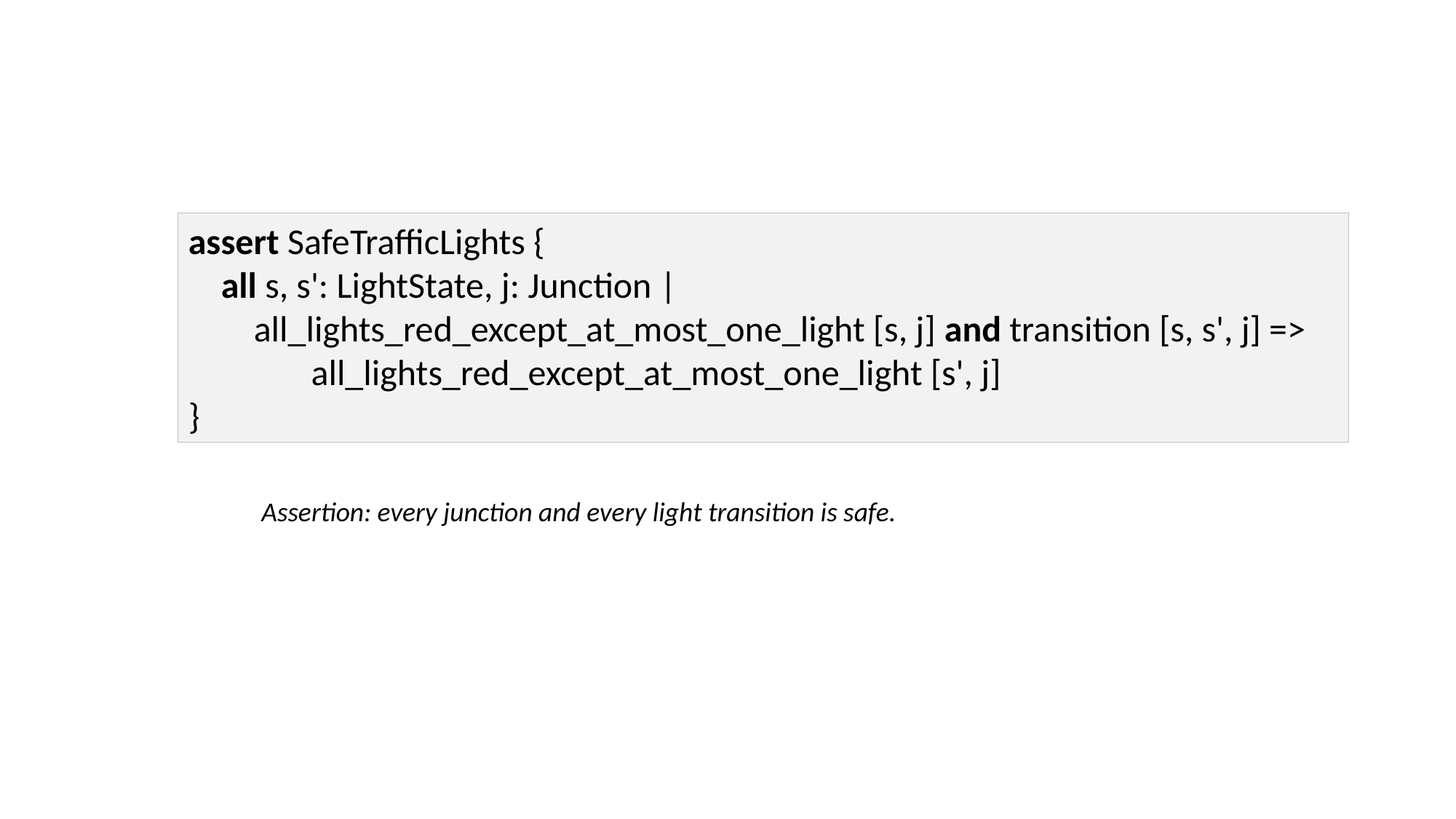

assert SafeTrafficLights {
    all s, s': LightState, j: Junction |
        all_lights_red_except_at_most_one_light [s, j] and transition [s, s', j] =>
               all_lights_red_except_at_most_one_light [s', j]
}
Assertion: every junction and every light transition is safe.